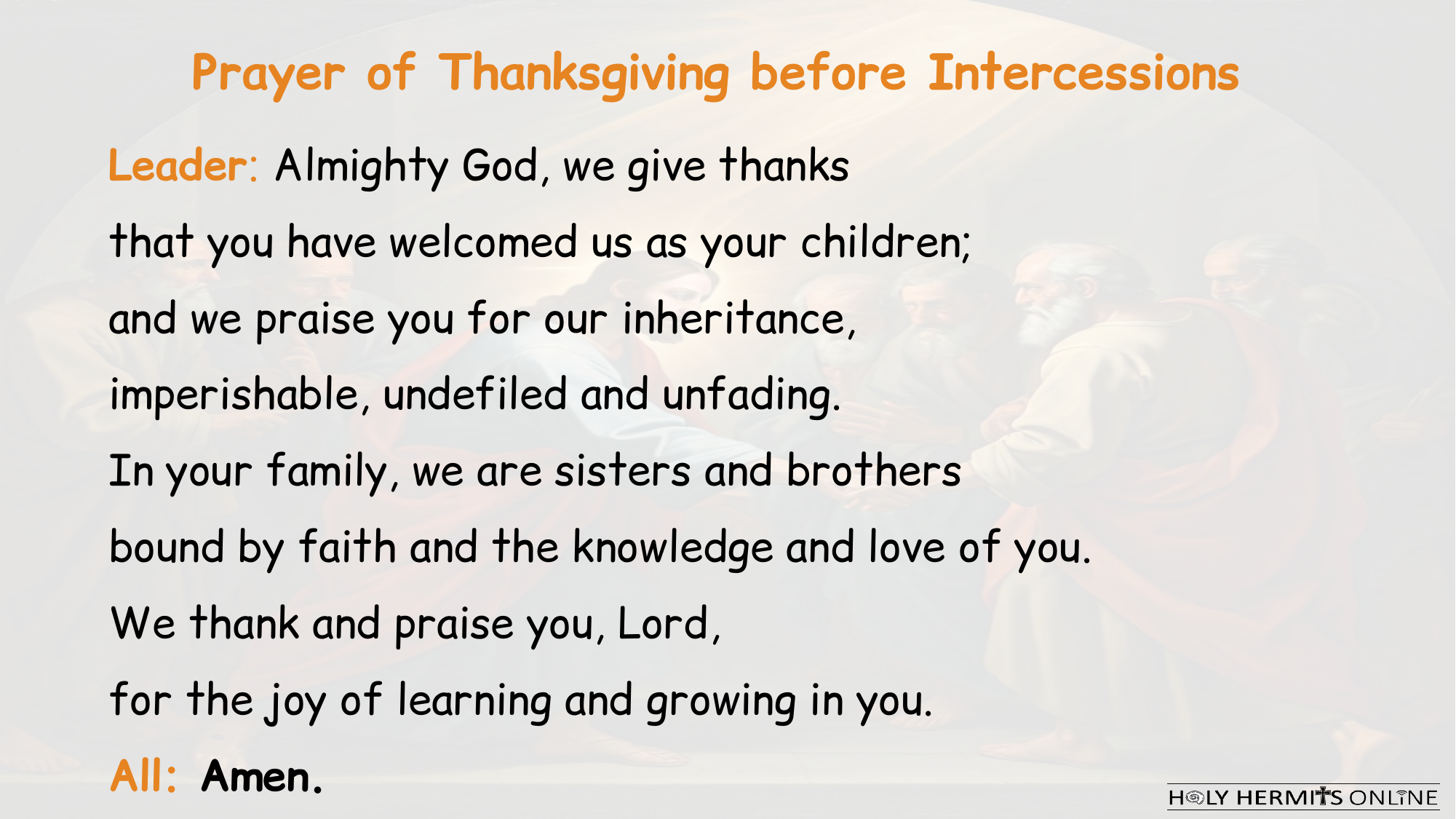

Prayer of Thanksgiving before Intercessions
Leader: Almighty God, we give thanks
that you have welcomed us as your children;
and we praise you for our inheritance,
imperishable, undefiled and unfading.
In your family, we are sisters and brothers
bound by faith and the knowledge and love of you.
We thank and praise you, Lord,
for the joy of learning and growing in you.
All: Amen.